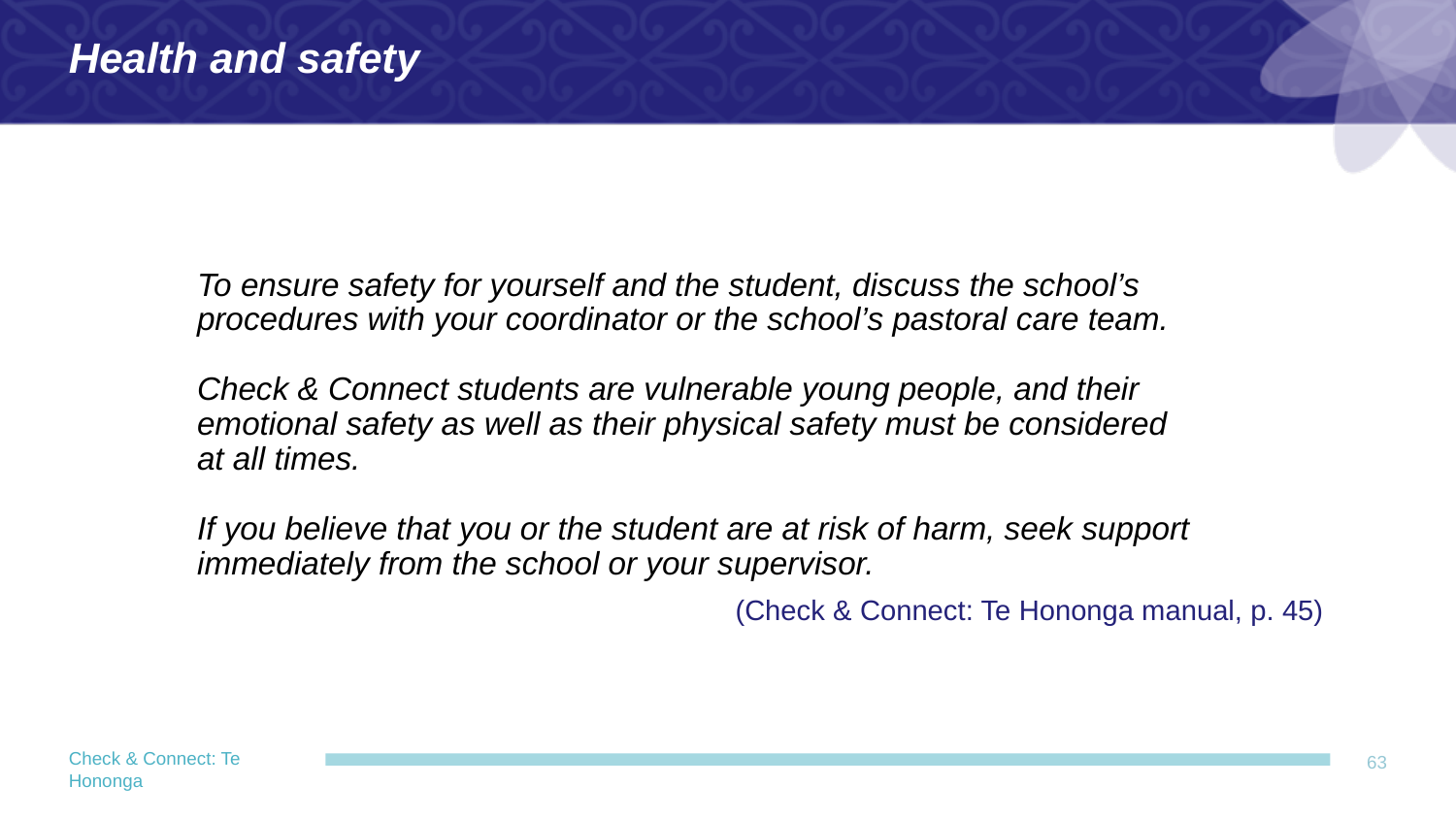

Health and safety
To ensure safety for yourself and the student, discuss the school’s procedures with your coordinator or the school’s pastoral care team.
Check & Connect students are vulnerable young people, and their emotional safety as well as their physical safety must be considered at all times.
If you believe that you or the student are at risk of harm, seek support immediately from the school or your supervisor.
(Check & Connect: Te Hononga manual, p. 45)
63